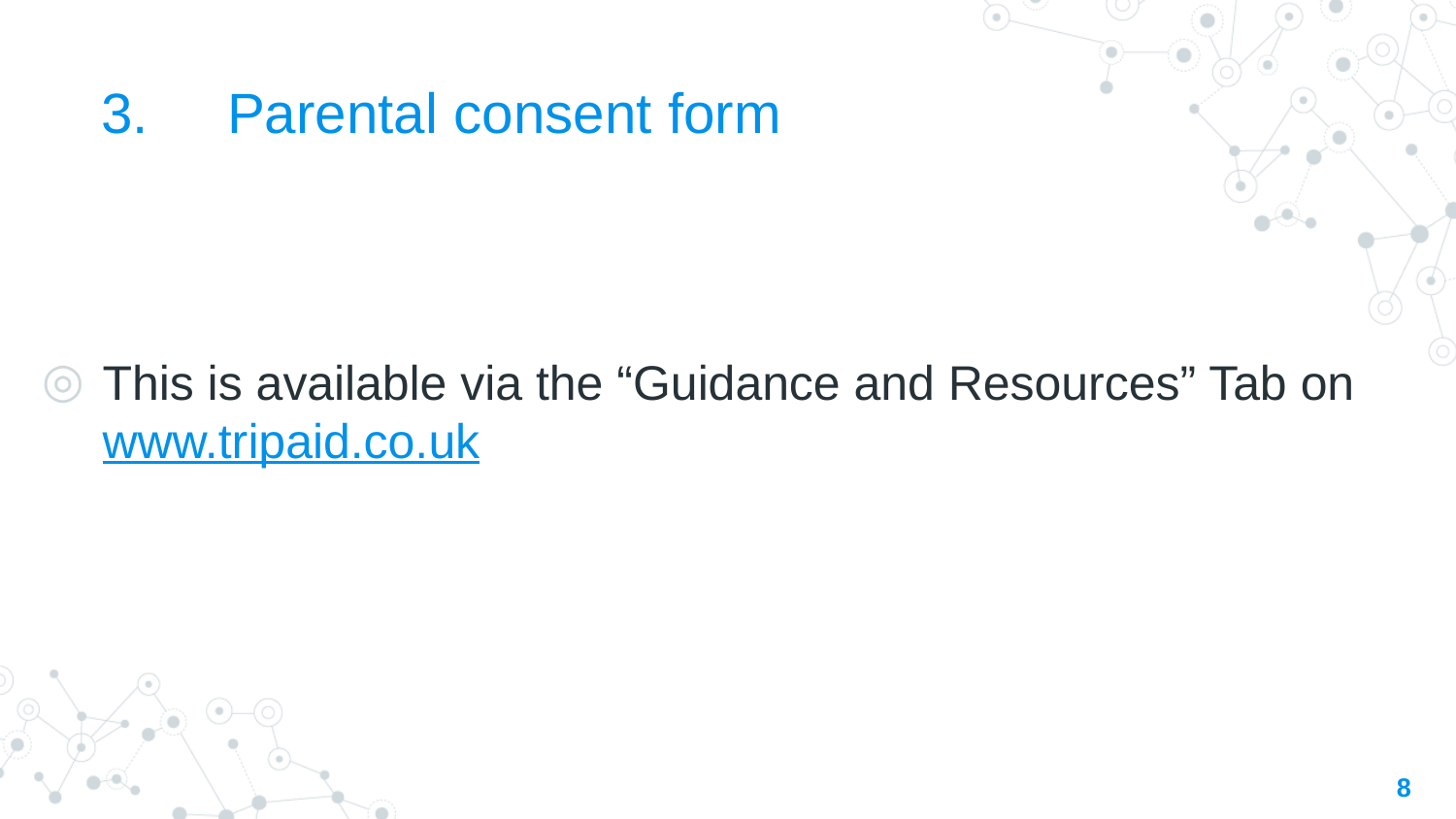

# 3.     Parental consent form
This is available via the “Guidance and Resources” Tab on www.tripaid.co.uk

8